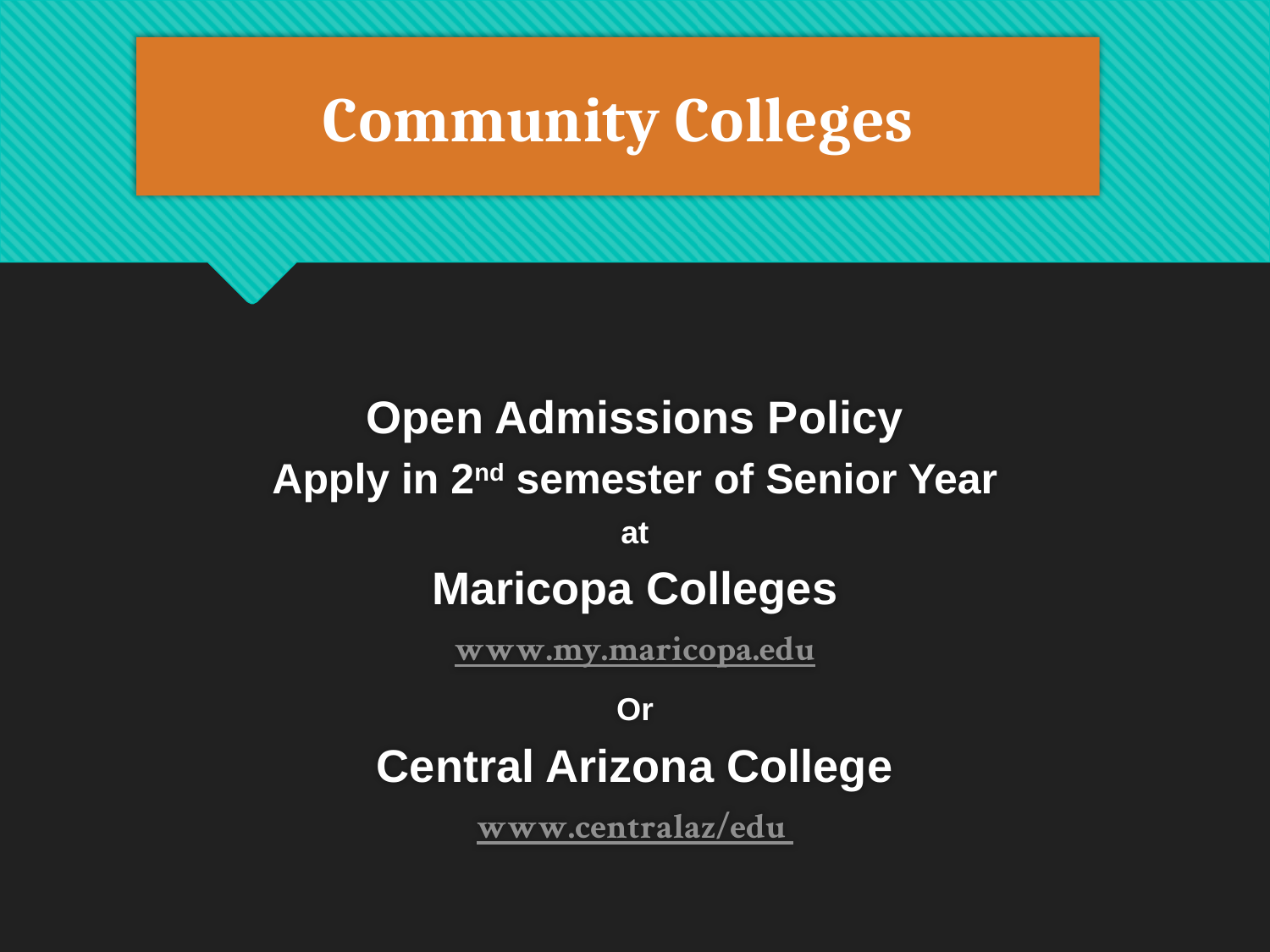

# Community Colleges

Open Admissions Policy
Apply in 2nd semester of Senior Year
at
Maricopa Colleges
www.my.maricopa.edu
Or
Central Arizona College
www.centralaz/edu